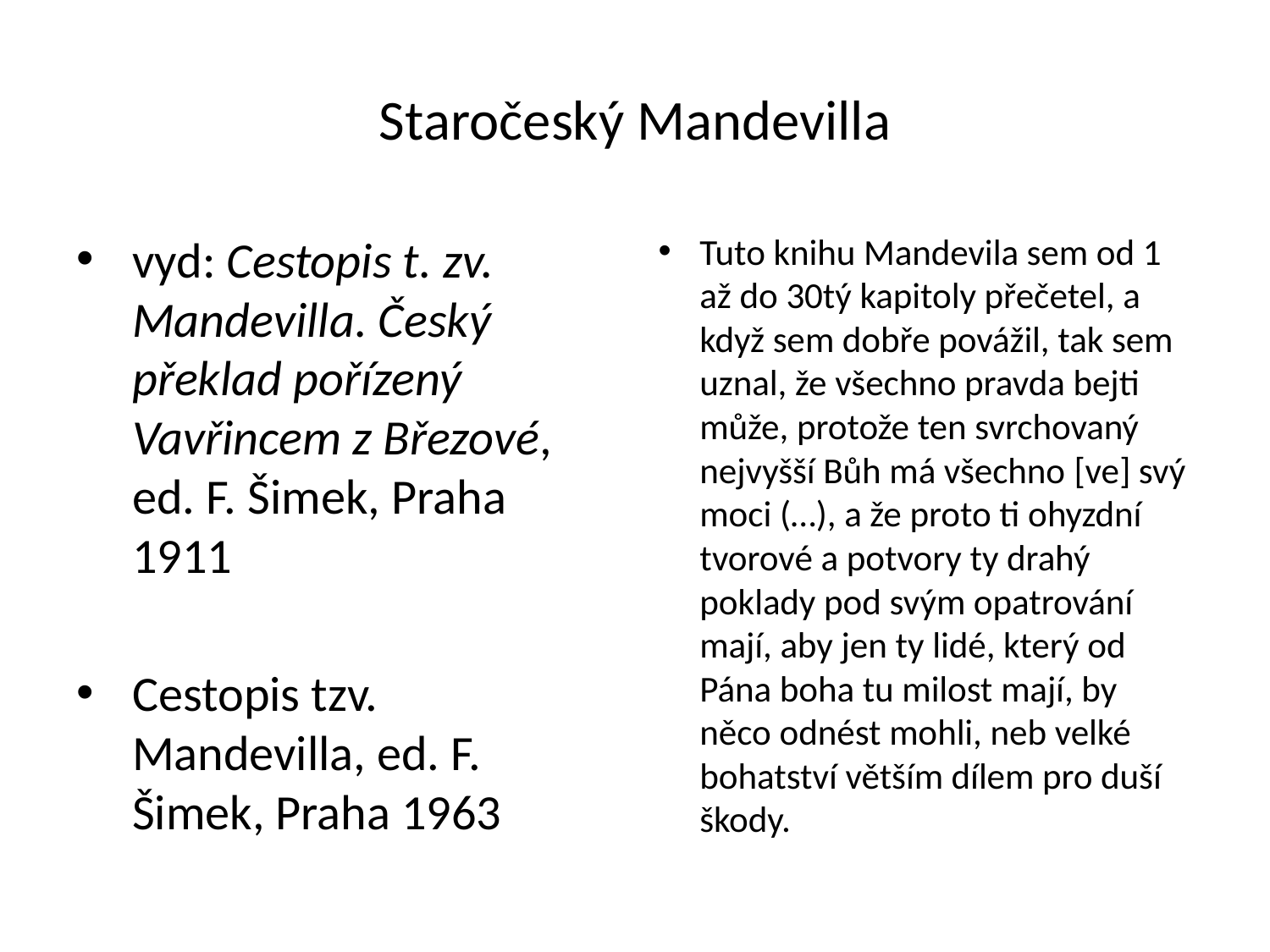

# Staročeský Mandevilla
vyd: Cestopis t. zv. Mandevilla. Český překlad pořízený Vavřincem z Březové, ed. F. Šimek, Praha 1911

Cestopis tzv. Mandevilla, ed. F. Šimek, Praha 1963
Tuto knihu Mandevila sem od 1 až do 30tý kapitoly přečetel, a když sem dobře povážil, tak sem uznal, že všechno pravda bejti může, protože ten svrchovaný nejvyšší Bůh má všechno [ve] svý moci (…), a že proto ti ohyzdní tvorové a potvory ty drahý poklady pod svým opatrování mají, aby jen ty lidé, který od Pána boha tu milost mají, by něco odnést mohli, neb velké bohatství větším dílem pro duší škody.